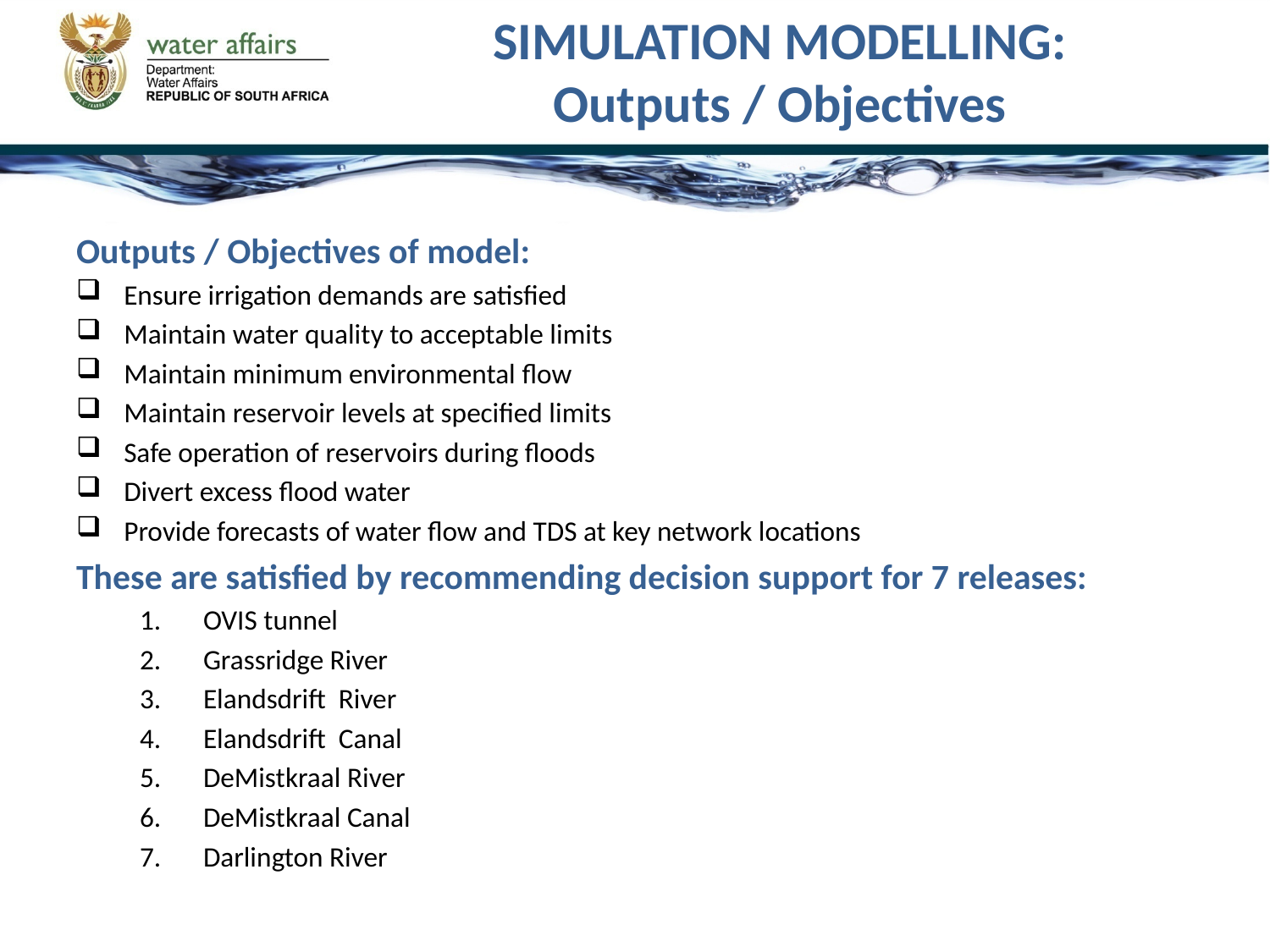

# SIMULATION MODELLING: Outputs / Objectives
Outputs / Objectives of model:
Ensure irrigation demands are satisfied
Maintain water quality to acceptable limits
Maintain minimum environmental flow
Maintain reservoir levels at specified limits
Safe operation of reservoirs during floods
Divert excess flood water
Provide forecasts of water flow and TDS at key network locations
These are satisfied by recommending decision support for 7 releases:
OVIS tunnel
Grassridge River
Elandsdrift  River
Elandsdrift  Canal
DeMistkraal River
DeMistkraal Canal
Darlington River